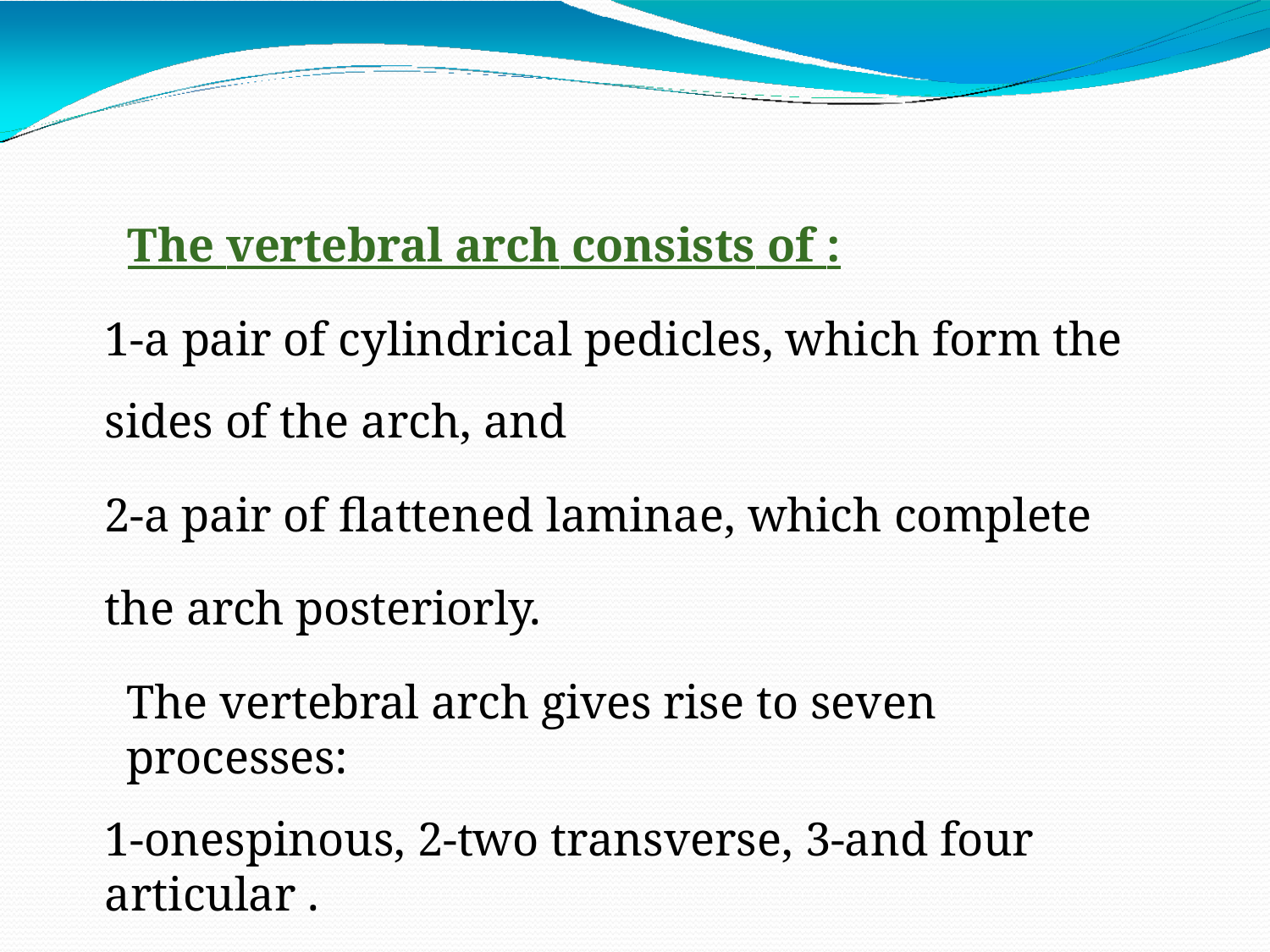

The vertebral arch consists of :
1-a pair of cylindrical pedicles, which form the sides of the arch, and
2-a pair of flattened laminae, which complete the arch posteriorly.
The vertebral arch gives rise to seven processes:
1-onespinous, 2-two transverse, 3-and four articular .